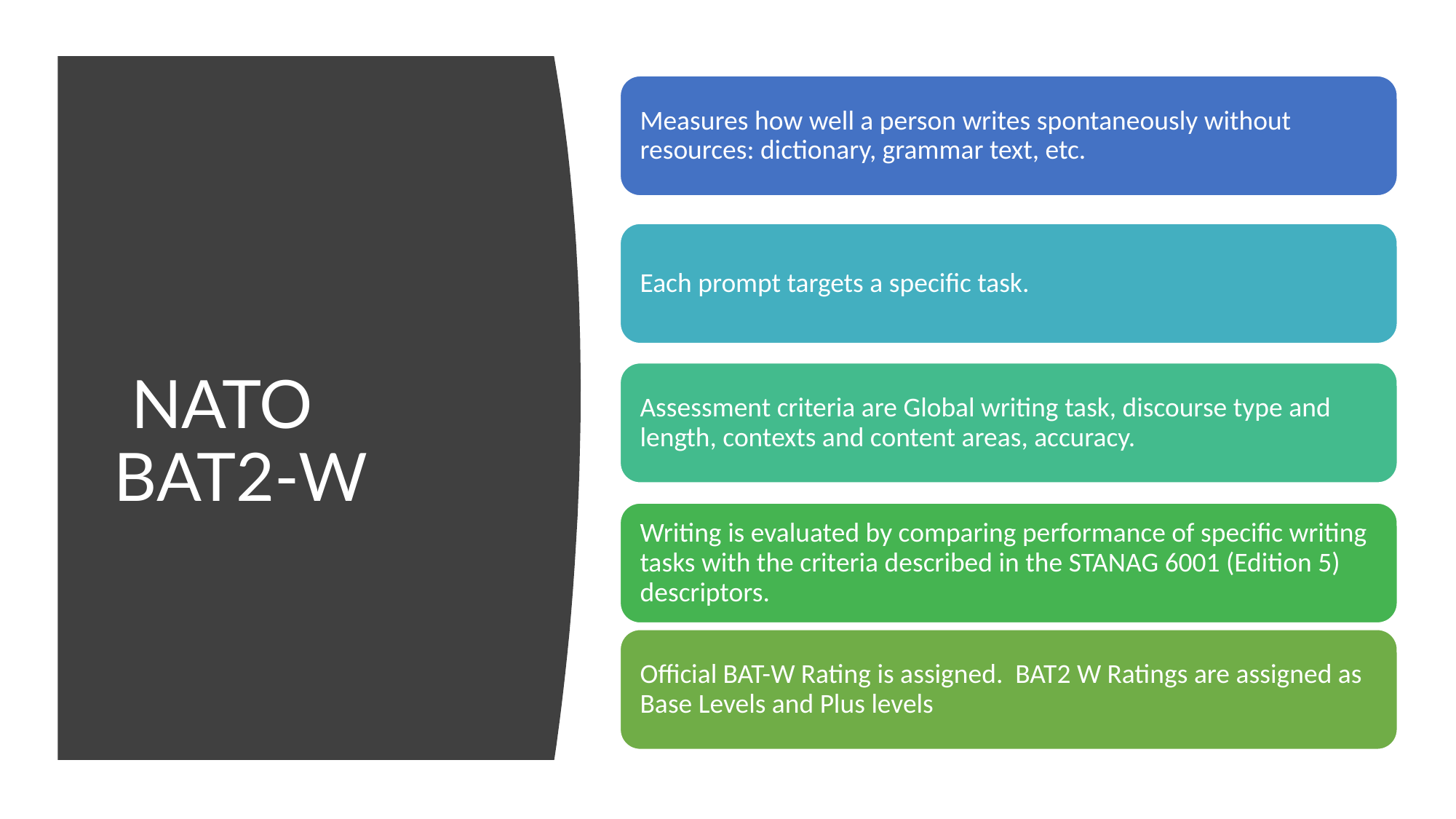

Measures how well a person writes spontaneously without resources: dictionary, grammar text, etc.

Each prompt targets a specific task.
Assessment criteria are Global writing task, discourse type and length, contexts and content areas, accuracy.

Writing is evaluated by comparing performance of specific writing  tasks with the criteria described in the STANAG 6001 (Edition 5) descriptors.
Official BAT-W Rating is assigned.  BAT2 W Ratings are assigned as Base Levels and Plus levels

# NATO BAT2-W